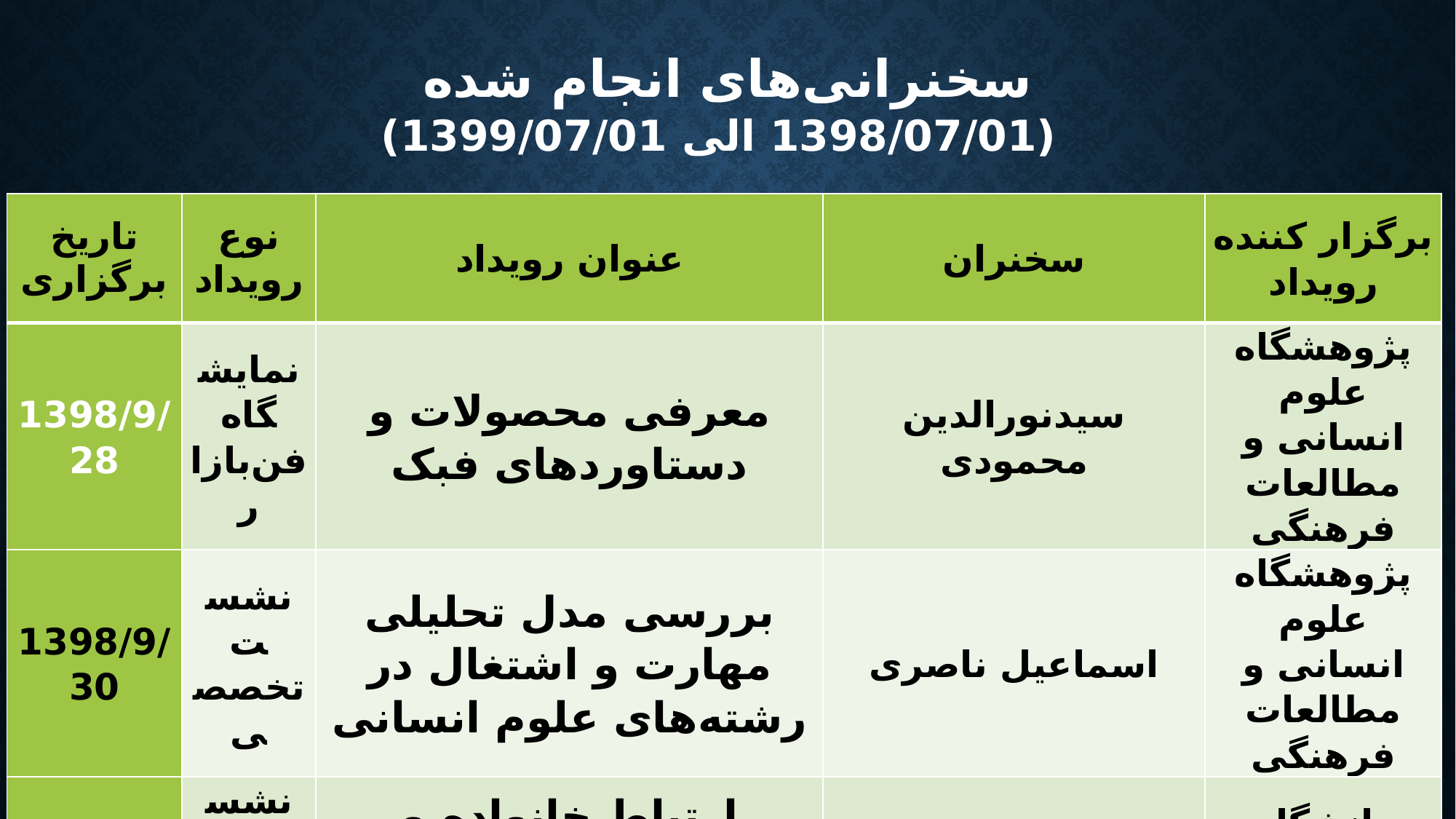

# سخنرانی‌های انجام شده (1398/07/01 الی 1399/07/01)
| تاریخ برگزاری | نوع رویداد | عنوان رویداد | سخنران | برگزار کننده رویداد |
| --- | --- | --- | --- | --- |
| 1398/9/28 | نمایشگاه فن‌بازار | معرفی محصولات و دستاوردهای فبک | سیدنورالدین محمودی | پژوهشگاه علوم انسانی و مطالعات فرهنگی |
| 1398/9/30 | نشست تخصصی | بررسی مدل تحلیلی مهارت و اشتغال در رشته‌های علوم انسانی | اسماعیل ناصری | پژوهشگاه علوم انسانی و مطالعات فرهنگی |
| 1398/10/3 | نشست تخصصی | ارتباط خانواده و دانشگاه؛ فرصتی برای پویایی و شکوفایی | اسماعیل ناصری | دانشگاه علامه طباطبایی |